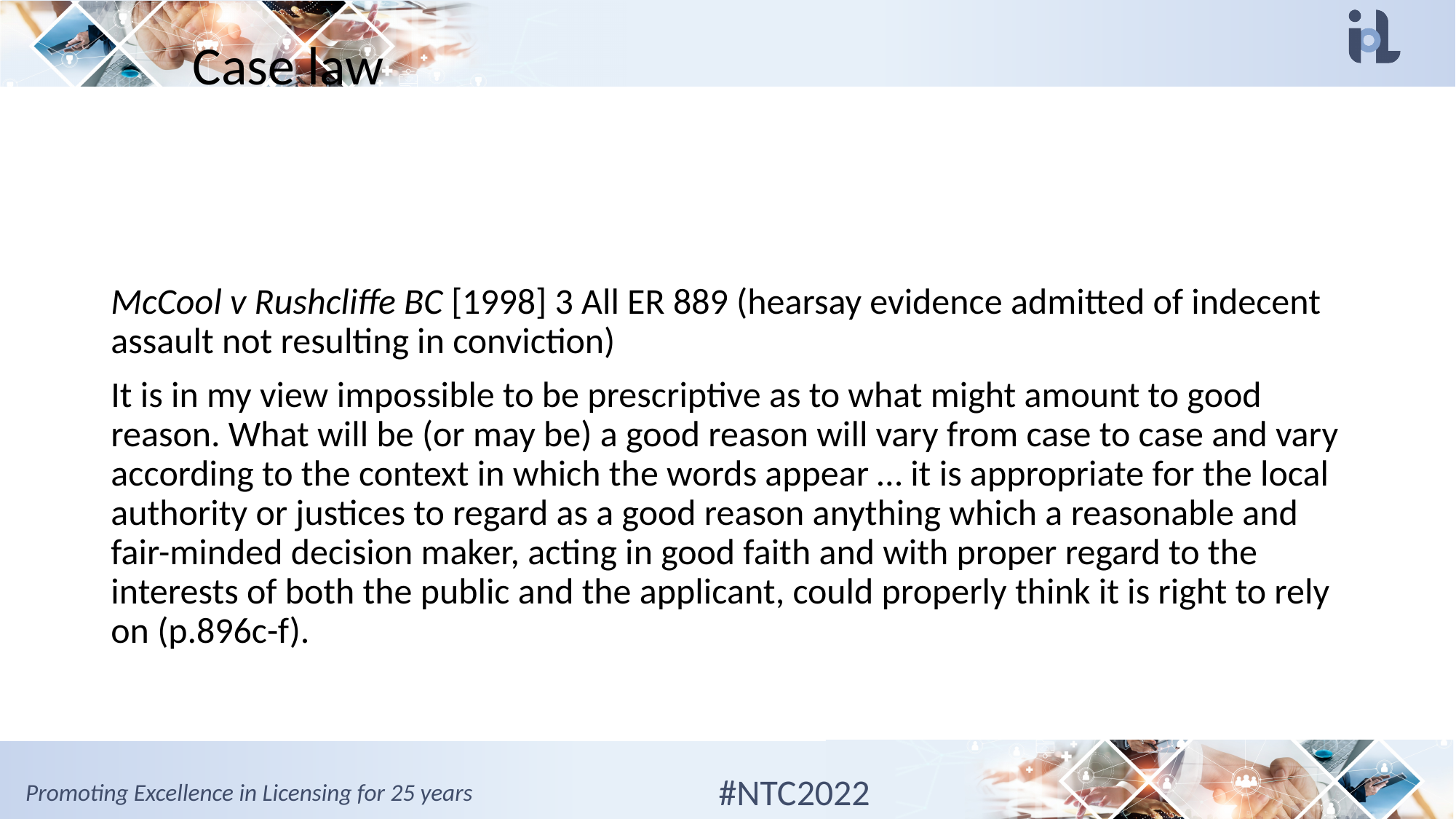

# Case law

McCool v Rushcliffe BC [1998] 3 All ER 889 (hearsay evidence admitted of indecent assault not resulting in conviction)
It is in my view impossible to be prescriptive as to what might amount to good reason. What will be (or may be) a good reason will vary from case to case and vary according to the context in which the words appear … it is appropriate for the local authority or justices to regard as a good reason anything which a reasonable and fair-minded decision maker, acting in good faith and with proper regard to the interests of both the public and the applicant, could properly think it is right to rely on (p.896c-f).